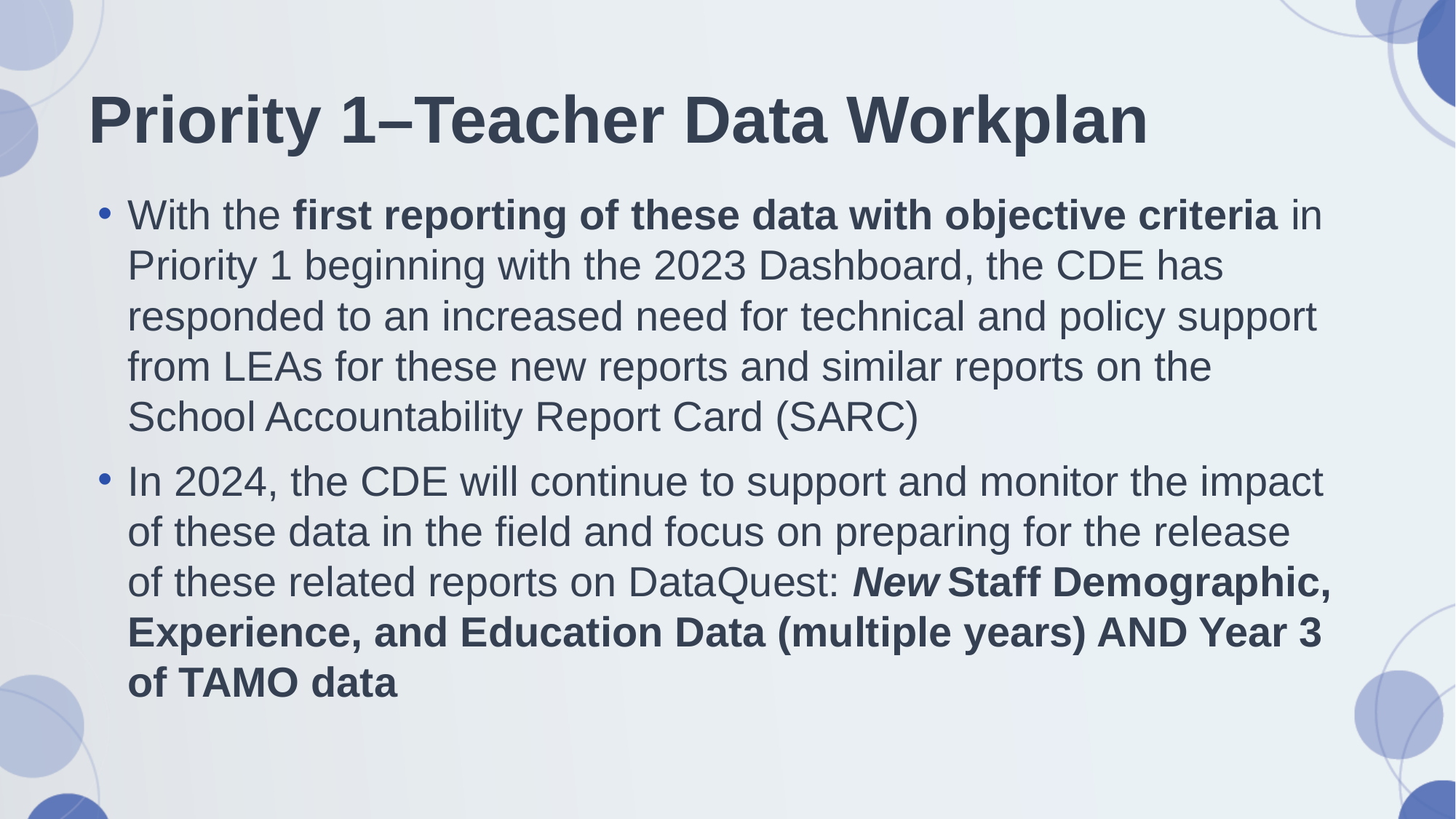

# Priority 1–Teacher Data Workplan
With the first reporting of these data with objective criteria in Priority 1 beginning with the 2023 Dashboard, the CDE has responded to an increased need for technical and policy support from LEAs for these new reports and similar reports on the School Accountability Report Card (SARC)
In 2024, the CDE will continue to support and monitor the impact of these data in the field and focus on preparing for the release of these related reports on DataQuest: New Staff Demographic, Experience, and Education Data (multiple years) AND Year 3 of TAMO data